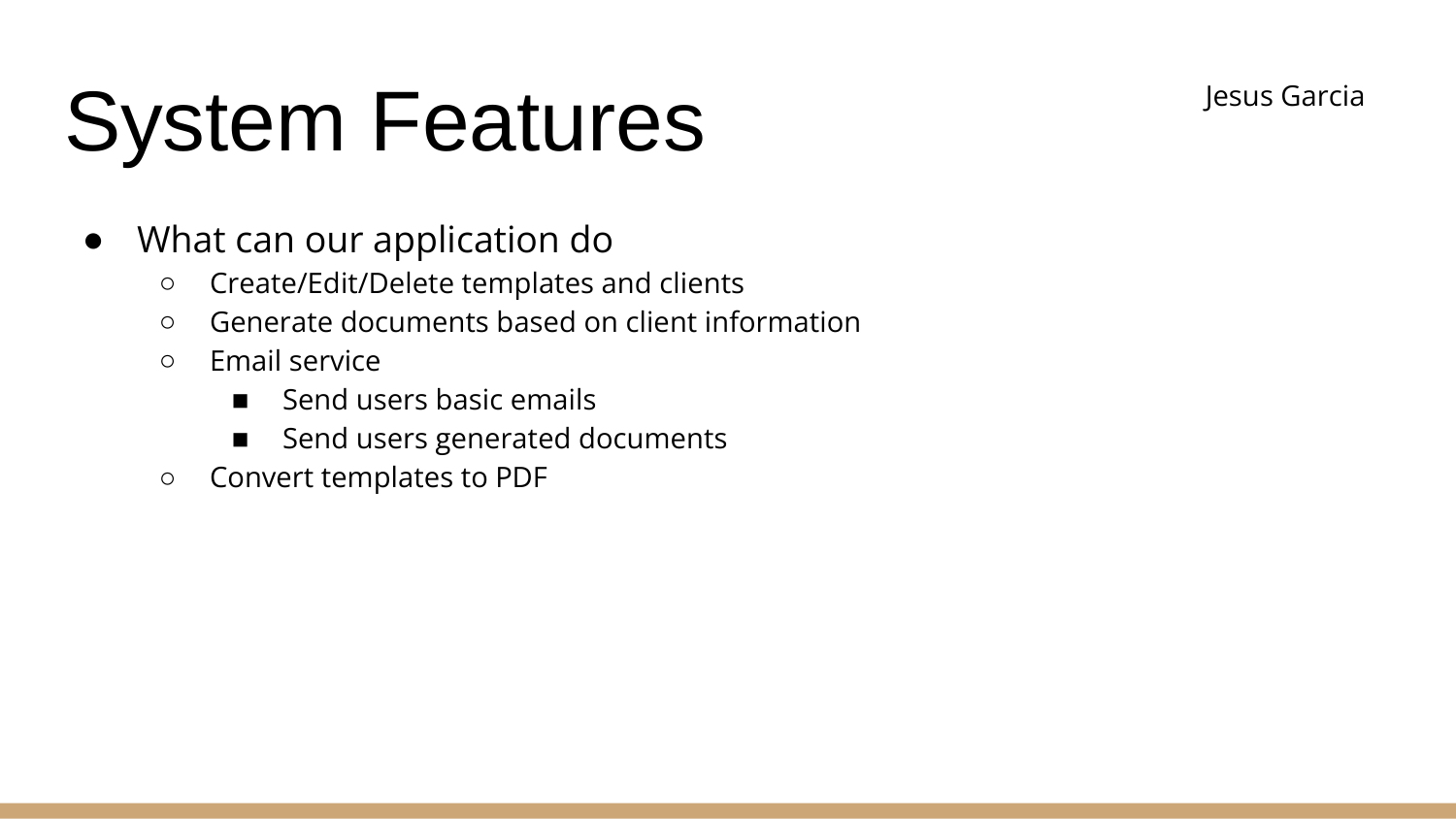

# System Features
Jesus Garcia
What can our application do
Create/Edit/Delete templates and clients
Generate documents based on client information
Email service
Send users basic emails
Send users generated documents
Convert templates to PDF